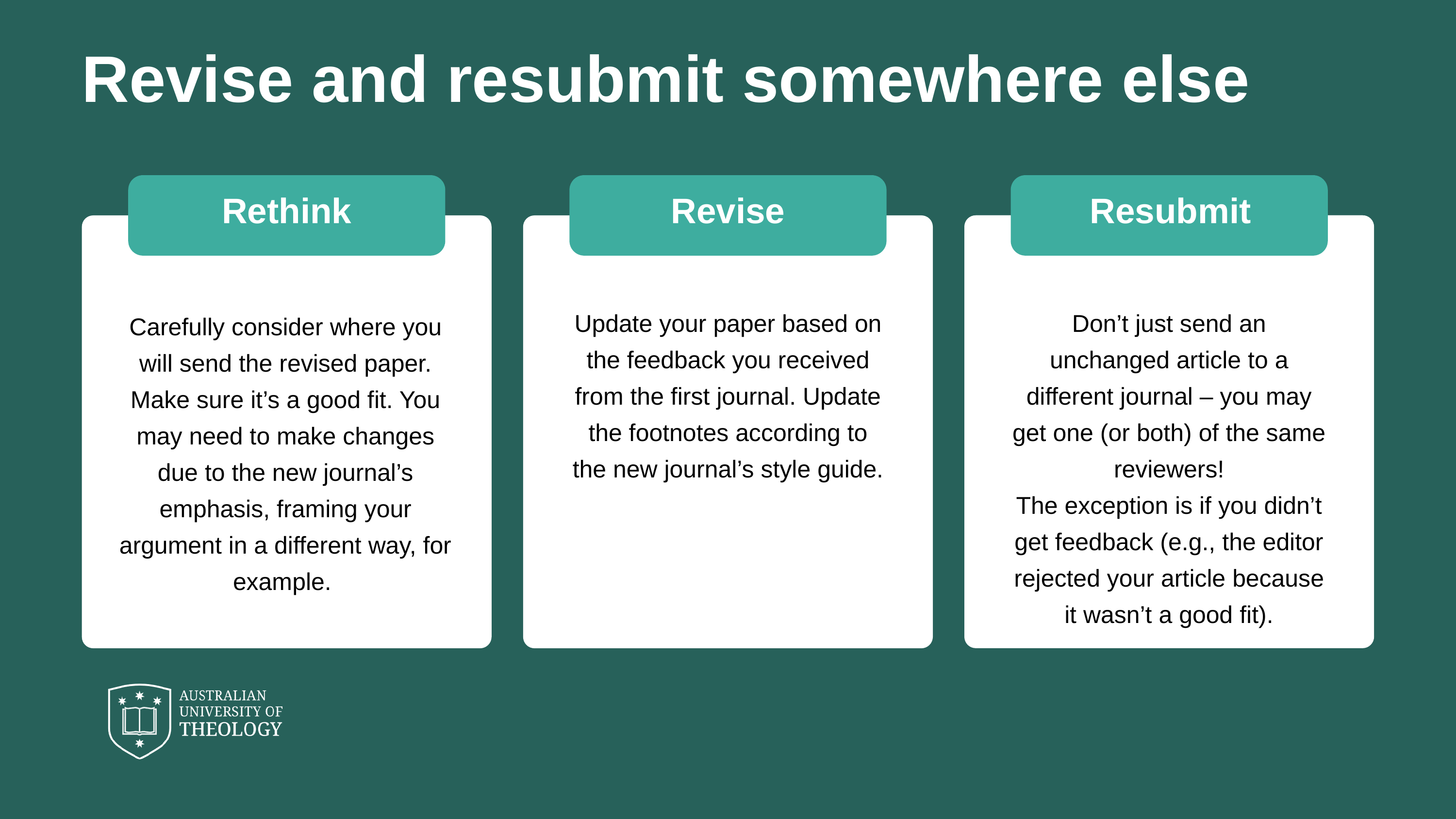

Revise and resubmit somewhere else

Rethink
Revise
Resubmit

Carefully consider where you will send the revised paper. Make sure it’s a good fit. You may need to make changes due to the new journal’s emphasis, framing your argument in a different way, for example.
Update your paper based on the feedback you received from the first journal. Update the footnotes according to the new journal’s style guide.
Don’t just send an unchanged article to a different journal – you may get one (or both) of the same reviewers!
The exception is if you didn’t get feedback (e.g., the editor rejected your article because it wasn’t a good fit).